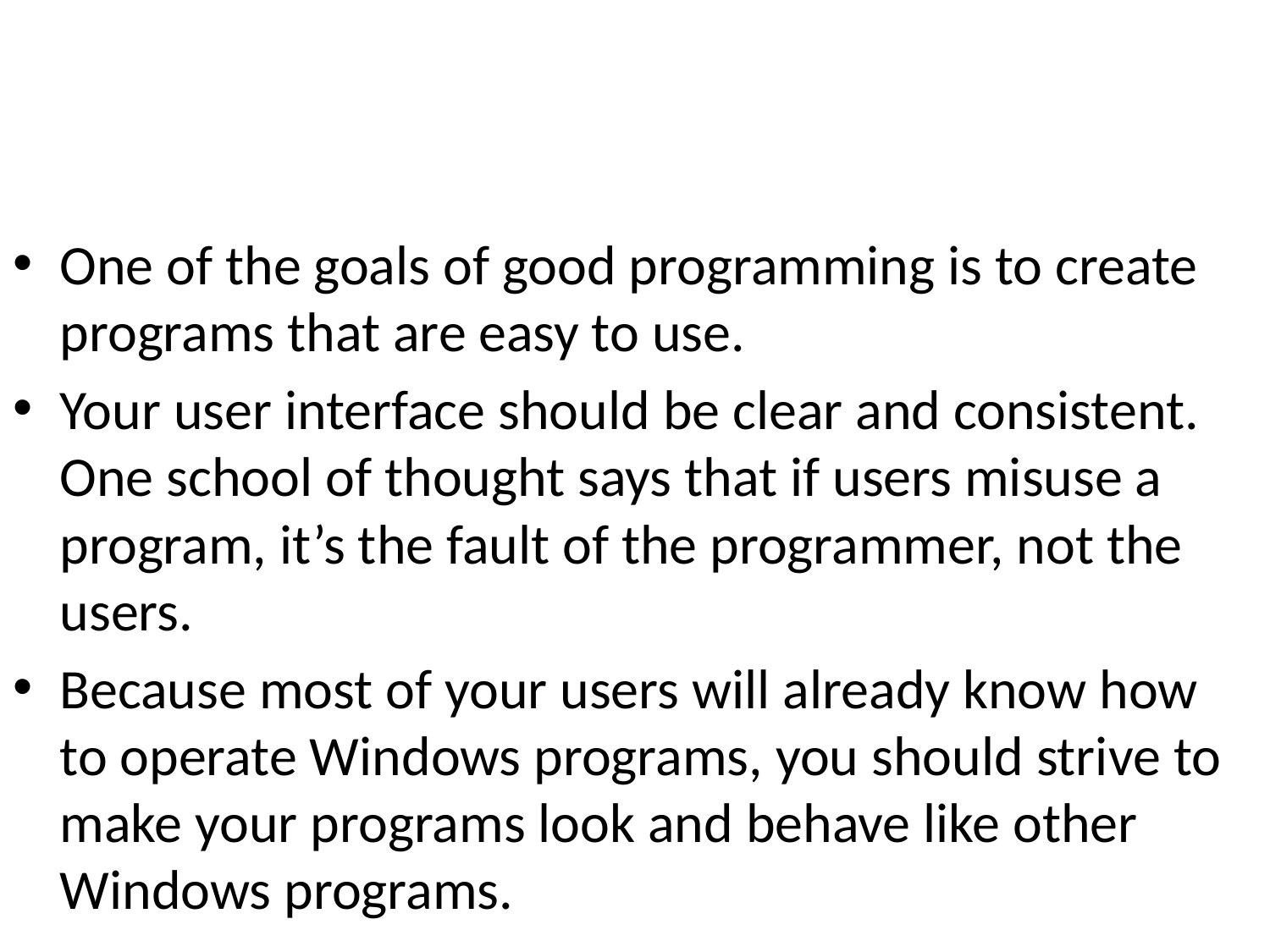

#
One of the goals of good programming is to create programs that are easy to use.
Your user interface should be clear and consistent. One school of thought says that if users misuse a program, it’s the fault of the programmer, not the users.
Because most of your users will already know how to operate Windows programs, you should strive to make your programs look and behave like other Windows programs.